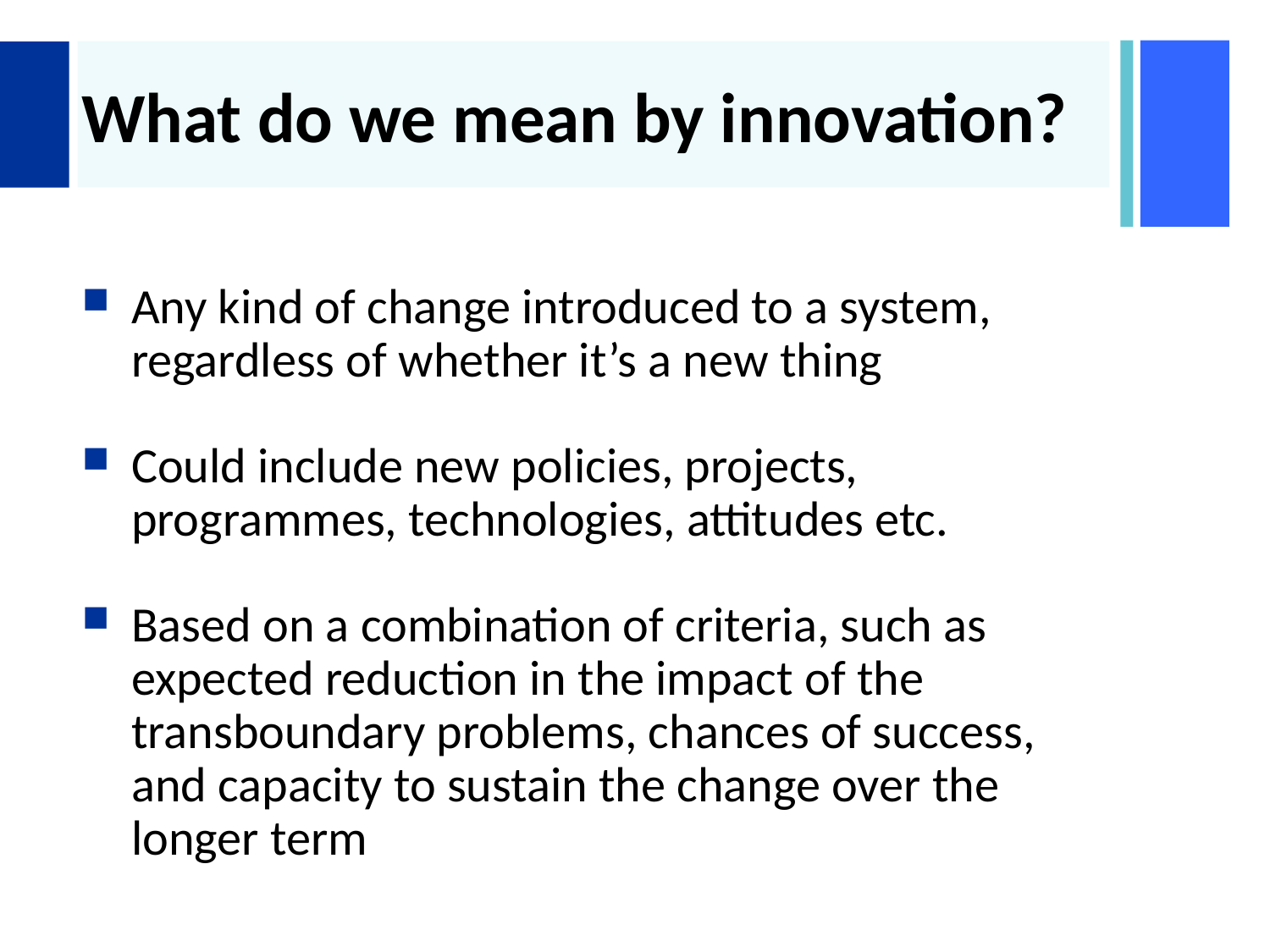

# What do we mean by innovation?
Any kind of change introduced to a system, regardless of whether it’s a new thing
Could include new policies, projects, programmes, technologies, attitudes etc.
Based on a combination of criteria, such as expected reduction in the impact of the transboundary problems, chances of success, and capacity to sustain the change over the longer term